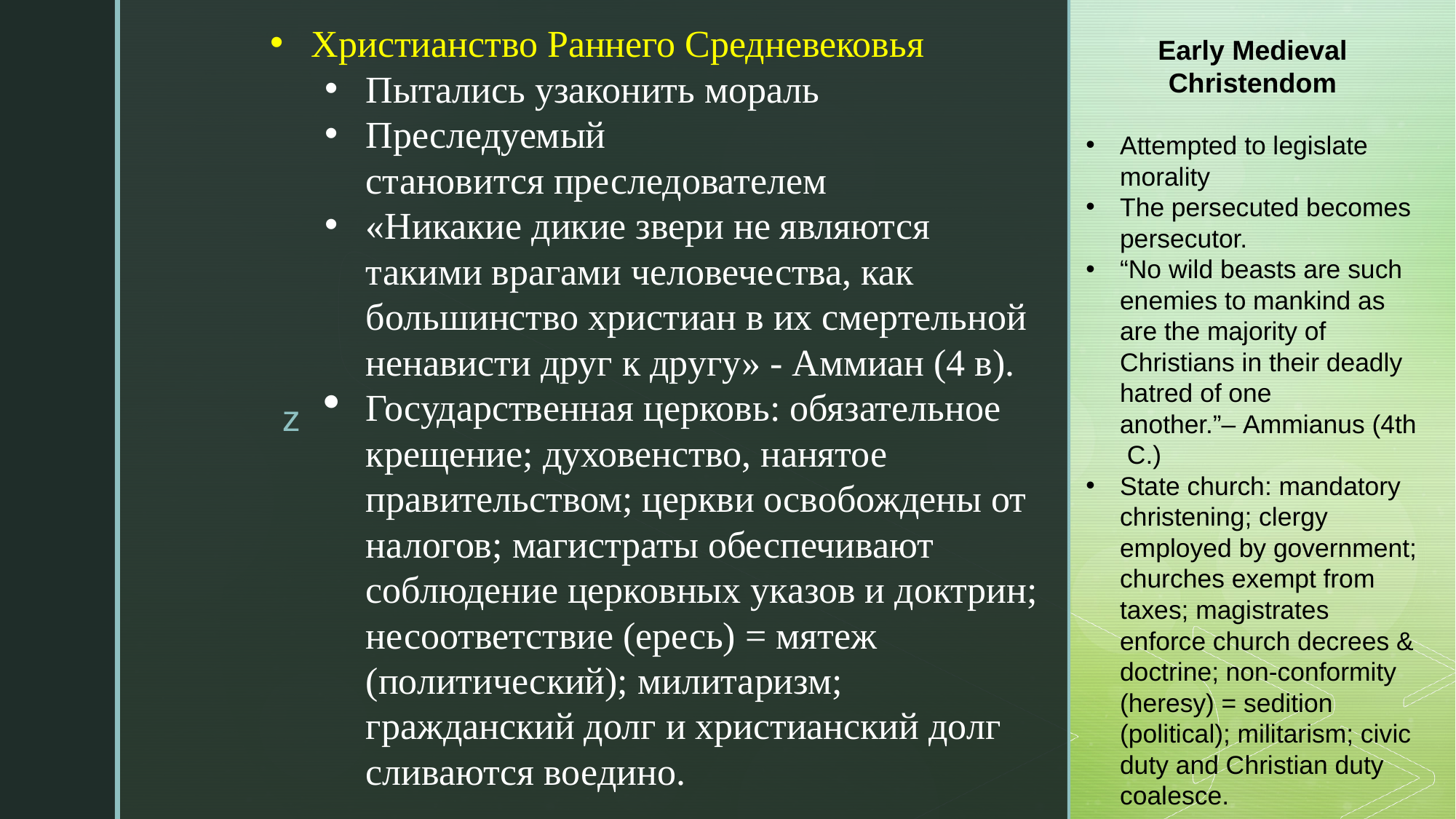

Христианство Раннего Средневековья
Пытались узаконить мораль
Преследуемый становится преследователем
«Никакие дикие звери не являются такими врагами человечества, как большинство христиан в их смертельной ненависти друг к другу» - Аммиан (4 в).
Государственная церковь: обязательное крещение; духовенство, нанятое правительством; церкви освобождены от налогов; магистраты обеспечивают соблюдение церковных указов и доктрин; несоответствие (ересь) = мятеж (политический); милитаризм; гражданский долг и христианский долг сливаются воедино.
Early Medieval Christendom

Attempted to legislate morality
The persecuted becomes persecutor.
“No wild beasts are such enemies to mankind as are the majority of Christians in their deadly hatred of one another.”– Ammianus (4th C.)
State church: mandatory christening; clergy employed by government; churches exempt from taxes; magistrates enforce church decrees & doctrine; non-conformity (heresy) = sedition (political); militarism; civic duty and Christian duty coalesce.